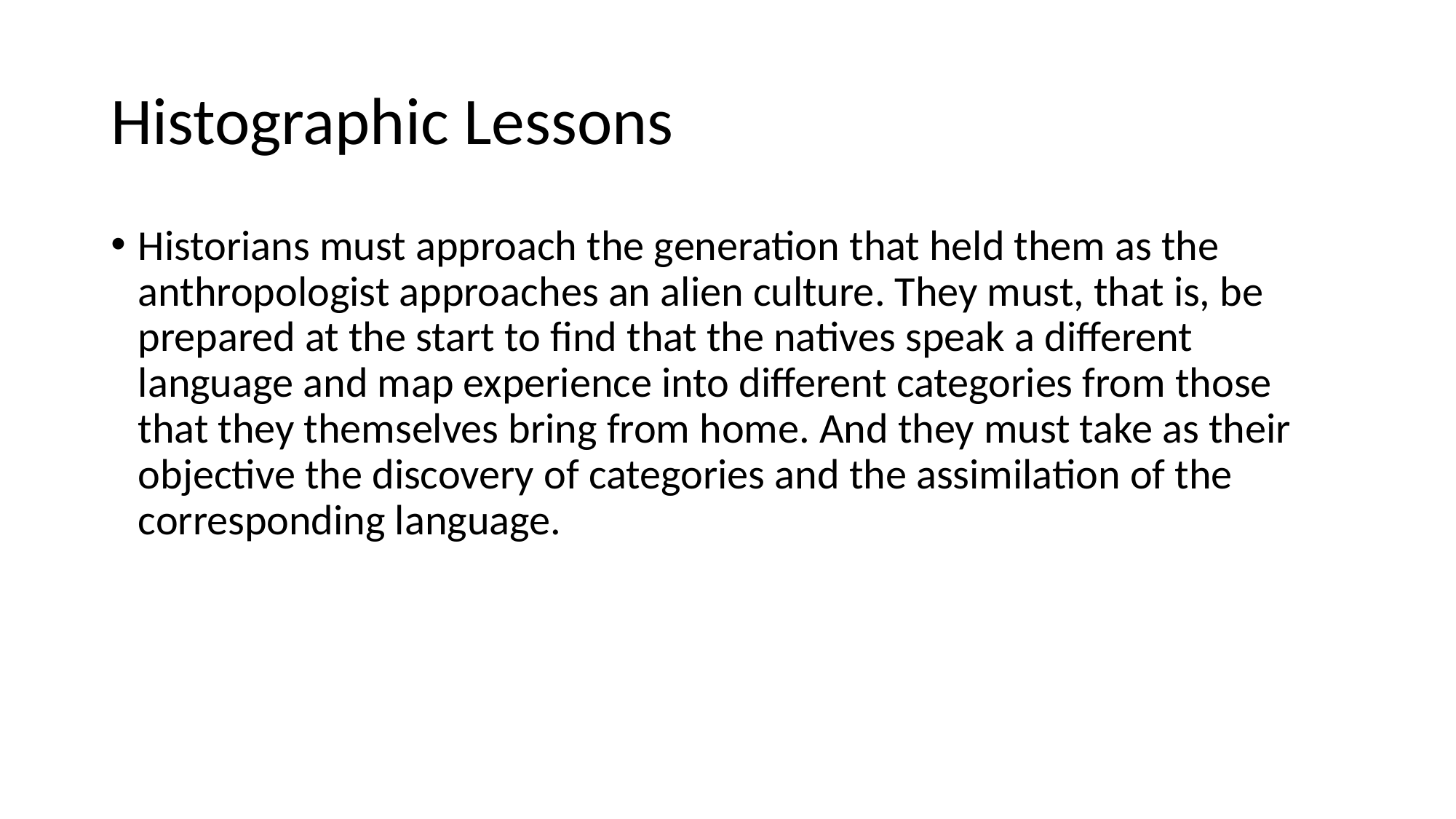

# Histographic Lessons
Historians must approach the generation that held them as the anthropologist approaches an alien culture. They must, that is, be prepared at the start to find that the natives speak a different language and map experience into different categories from those that they themselves bring from home. And they must take as their objective the discovery of categories and the assimilation of the corresponding language.